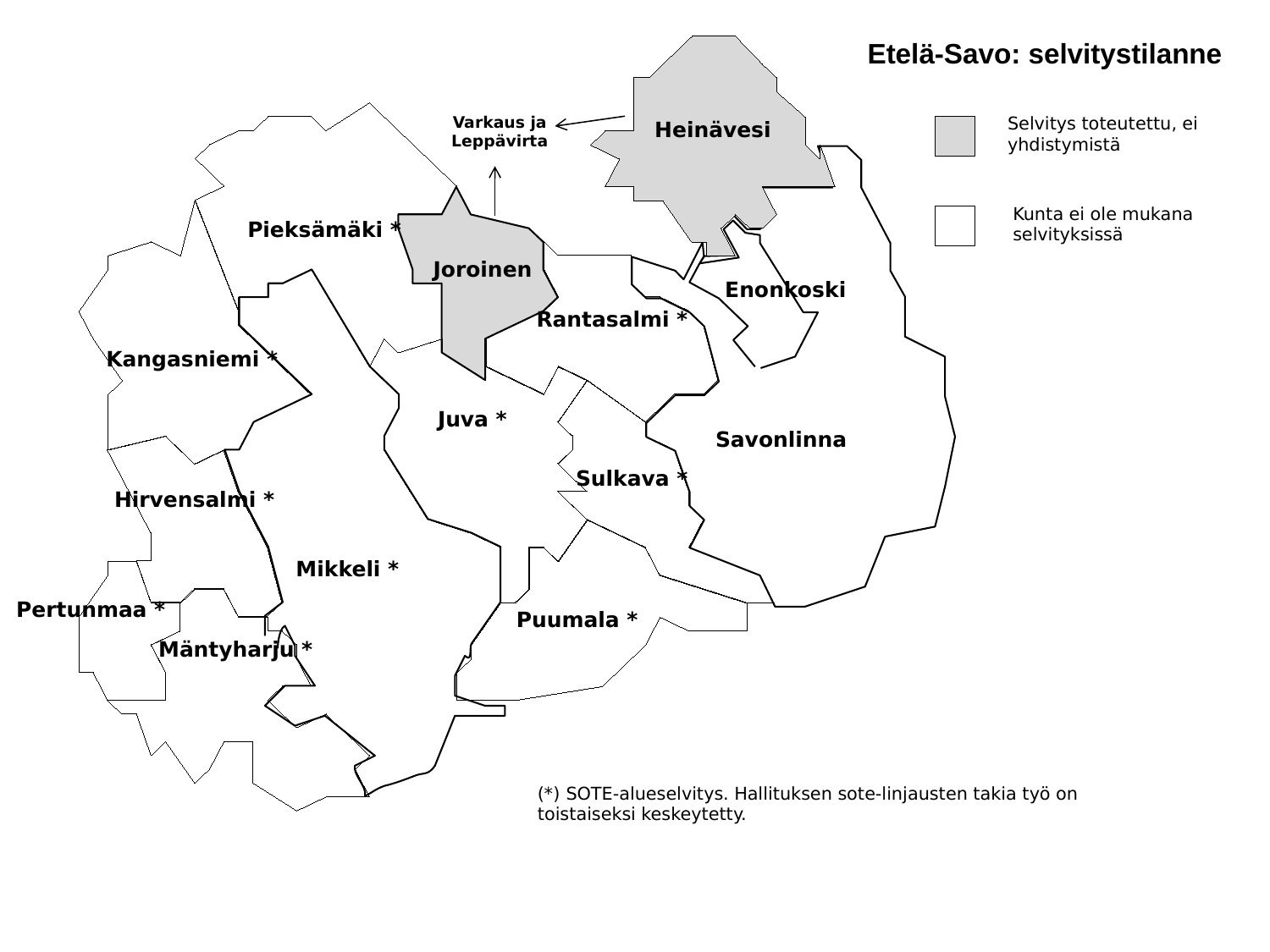

Etelä-Savo: selvitystilanne

Varkaus ja Leppävirta
Selvitys toteutettu, ei yhdistymistä
Heinävesi

Kunta ei ole mukana selvityksissä

Pieksämäki *

Joroinen

Enonkoski
Rantasalmi *

Kangasniemi *

Juva *
Savonlinna

Sulkava *

Hirvensalmi *

Mikkeli *

Pertunmaa *

Puumala *

Mäntyharju *
(*) SOTE-alueselvitys. Hallituksen sote-linjausten takia työ on toistaiseksi keskeytetty.